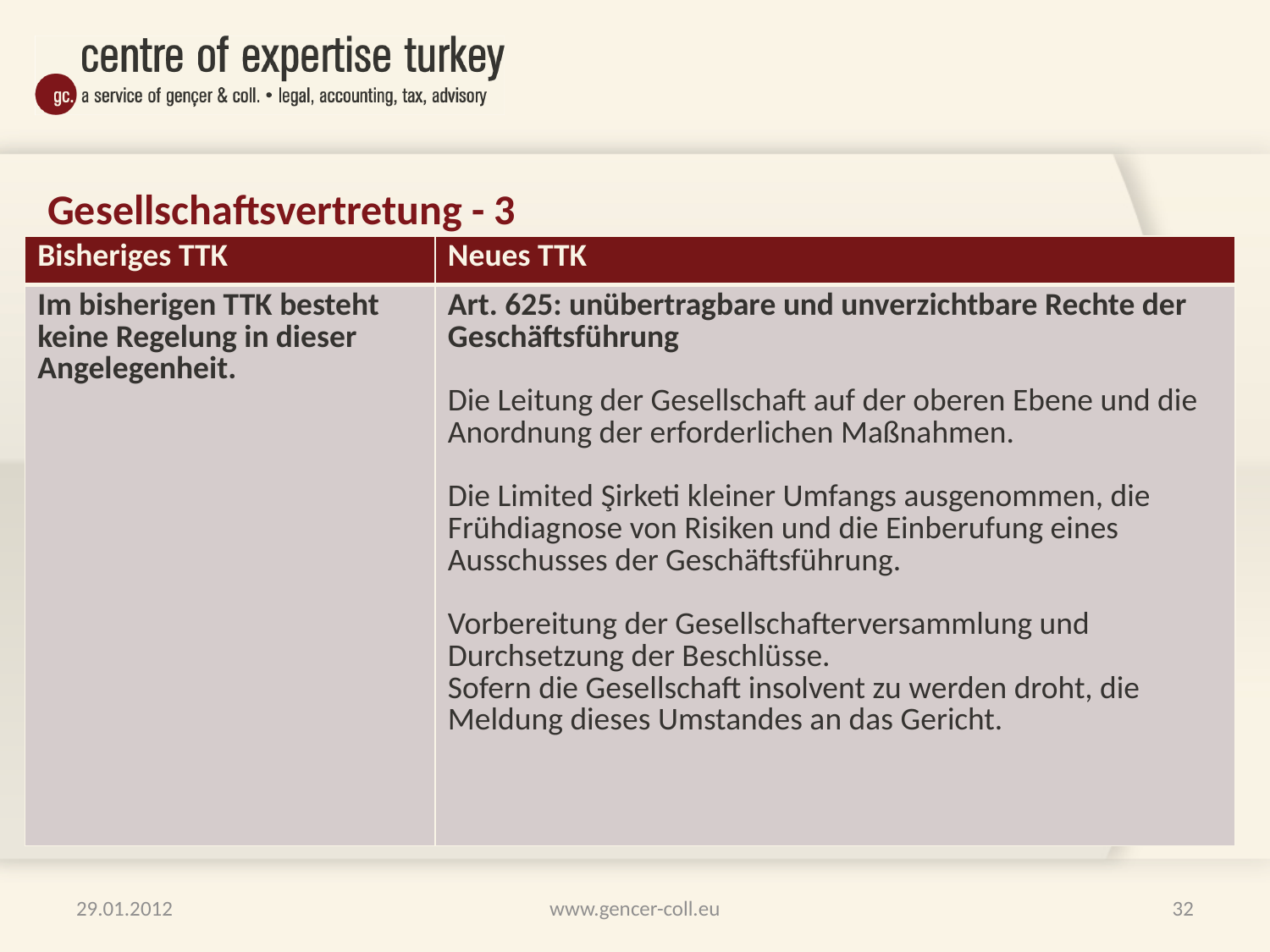

# Gesellschaftsvertretung - 3
| Bisheriges TTK | Neues TTK |
| --- | --- |
| Im bisherigen TTK besteht keine Regelung in dieser Angelegenheit. | Art. 625: unübertragbare und unverzichtbare Rechte der Geschäftsführung Die Leitung der Gesellschaft auf der oberen Ebene und die Anordnung der erforderlichen Maßnahmen. Die Limited Şirketi kleiner Umfangs ausgenommen, die Frühdiagnose von Risiken und die Einberufung eines Ausschusses der Geschäftsführung. Vorbereitung der Gesellschafterversammlung und Durchsetzung der Beschlüsse. Sofern die Gesellschaft insolvent zu werden droht, die Meldung dieses Umstandes an das Gericht. |
29.01.2012
www.gencer-coll.eu
32